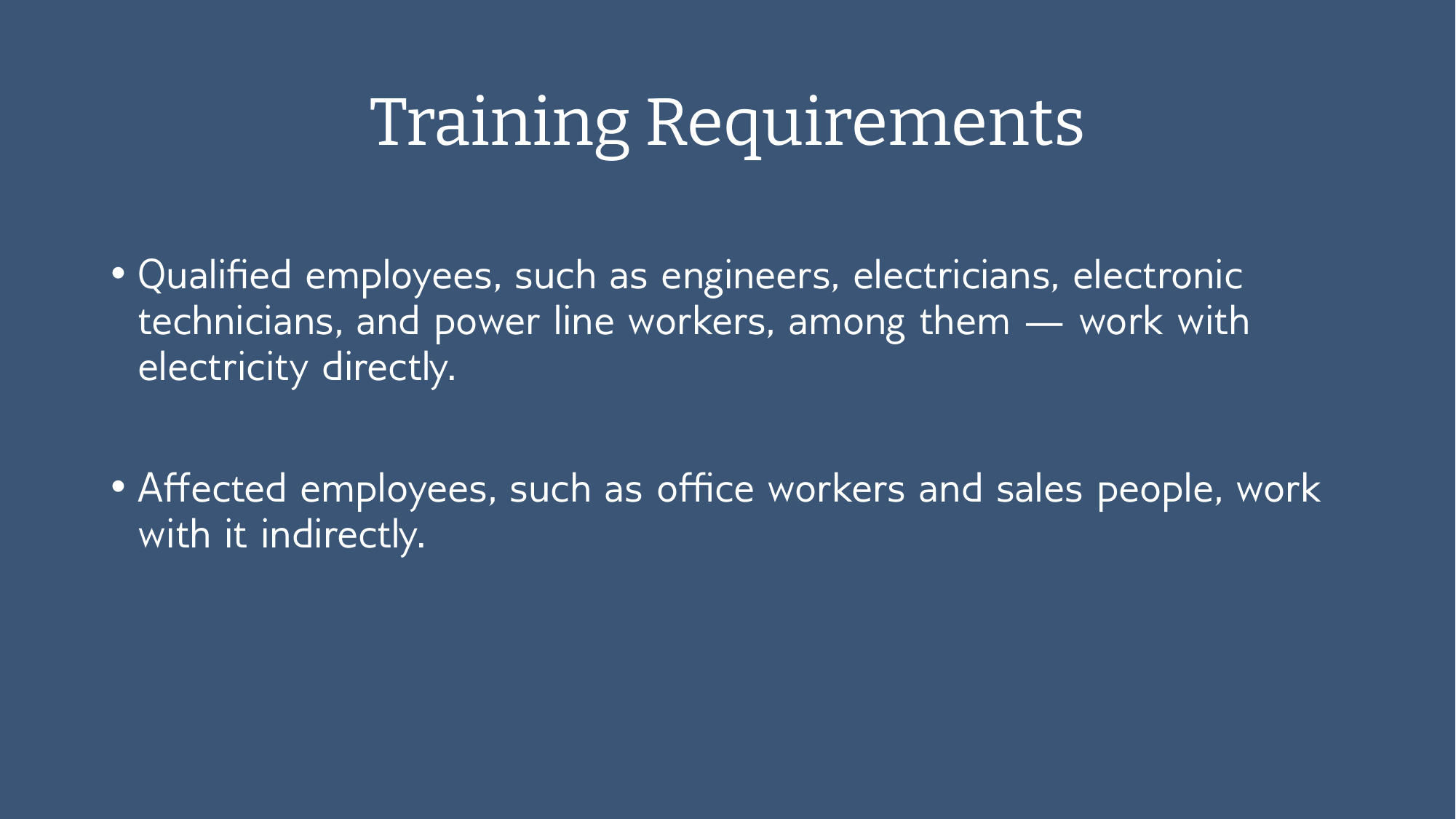

# Training Requirements
Qualified employees, such as engineers, electricians, electronic technicians, and power line workers, among them — work with electricity directly.

Affected employees, such as office workers and sales people, work with it indirectly.